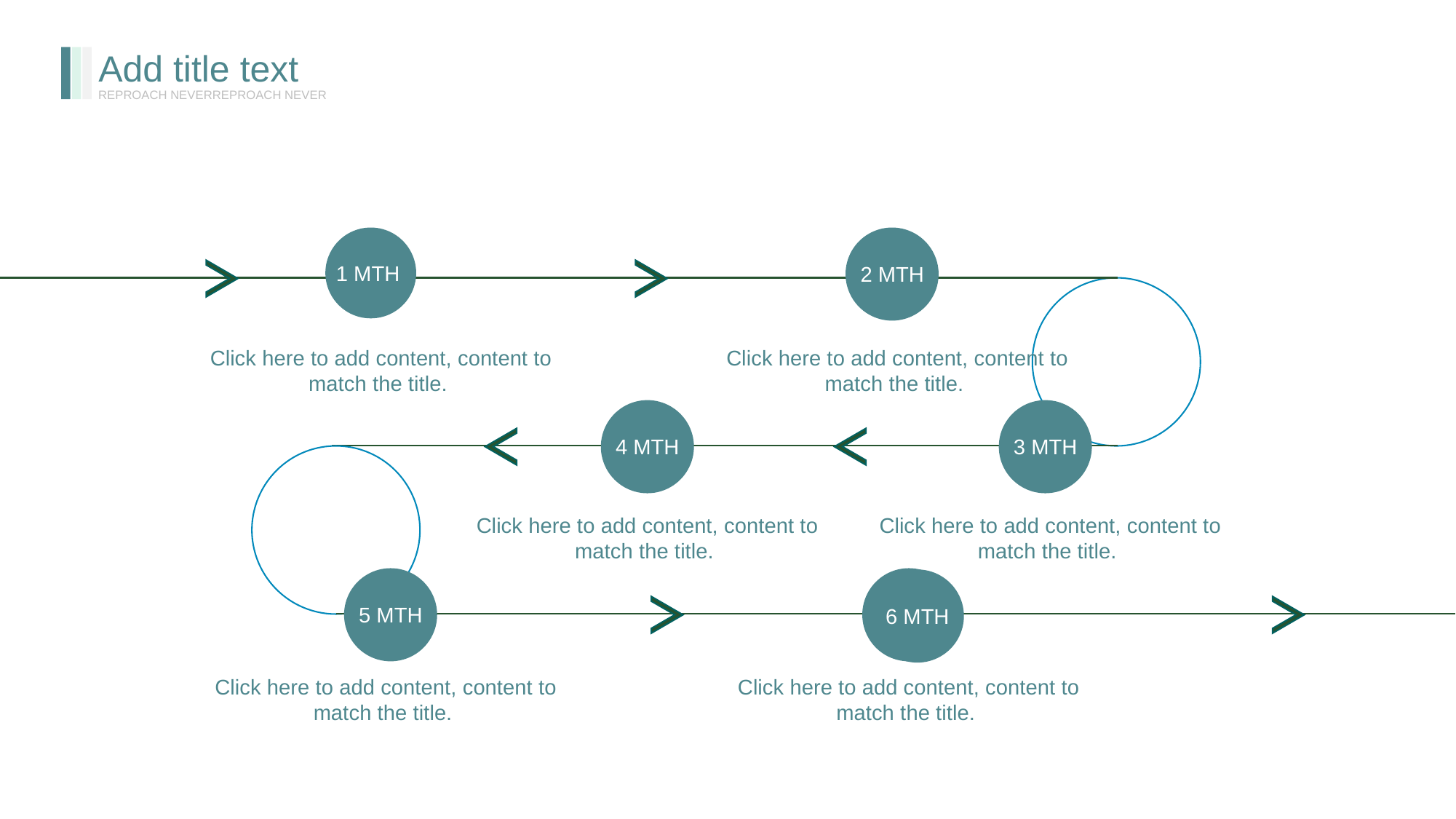

Add title text

REPROACH NEVERREPROACH NEVER

1 MTH

2 MTH

Click here to add content, content to match the title.
Click here to add content, content to match the title.

4 MTH

3 MTH

Click here to add content, content to match the title.
Click here to add content, content to match the title.

5 MTH

6 MTH
6 MTH

Click here to add content, content to match the title.
Click here to add content, content to match the title.